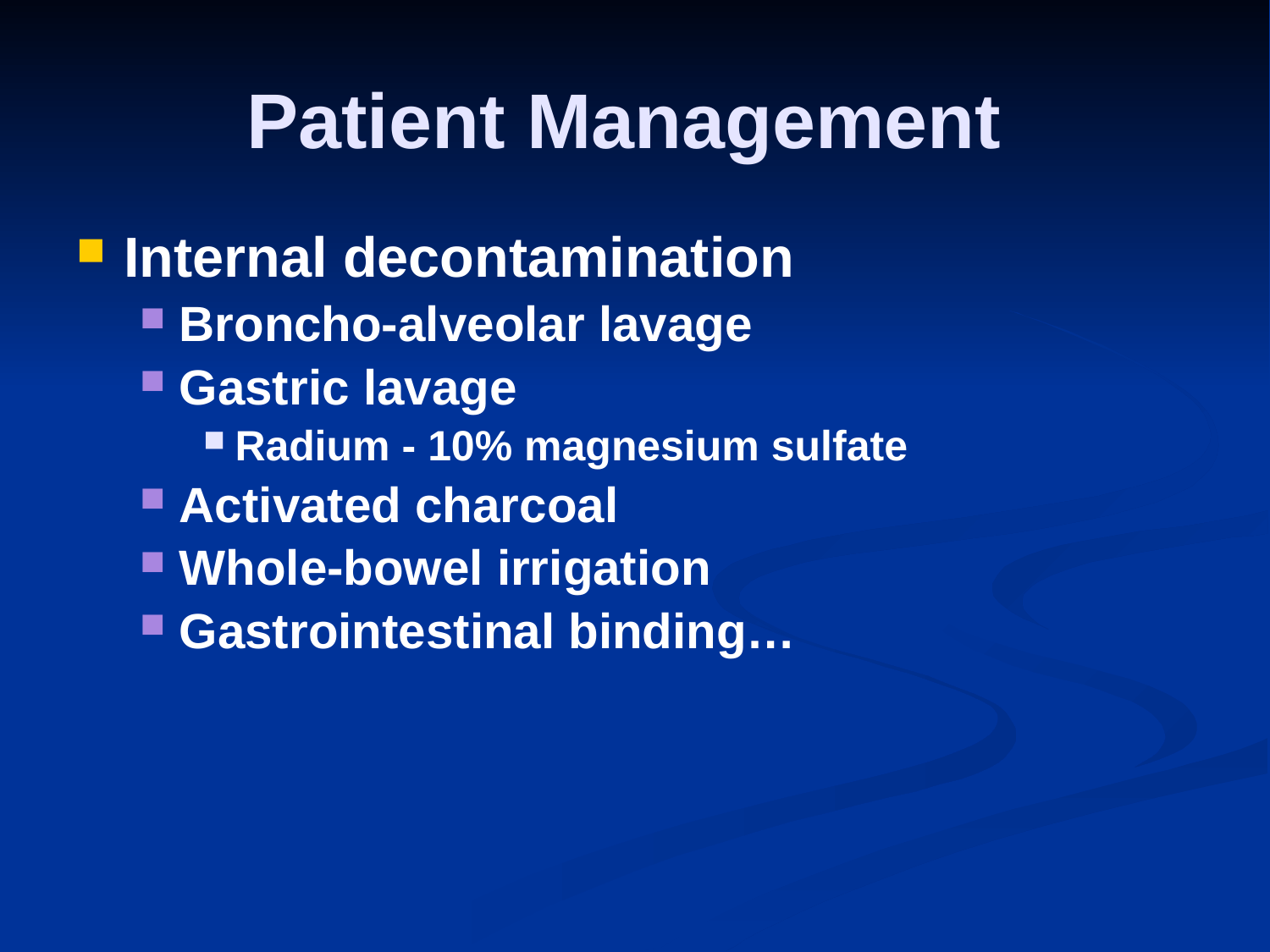

# Patient Management
Internal decontamination
Broncho-alveolar lavage
Gastric lavage
Radium - 10% magnesium sulfate
Activated charcoal
Whole-bowel irrigation
Gastrointestinal binding…